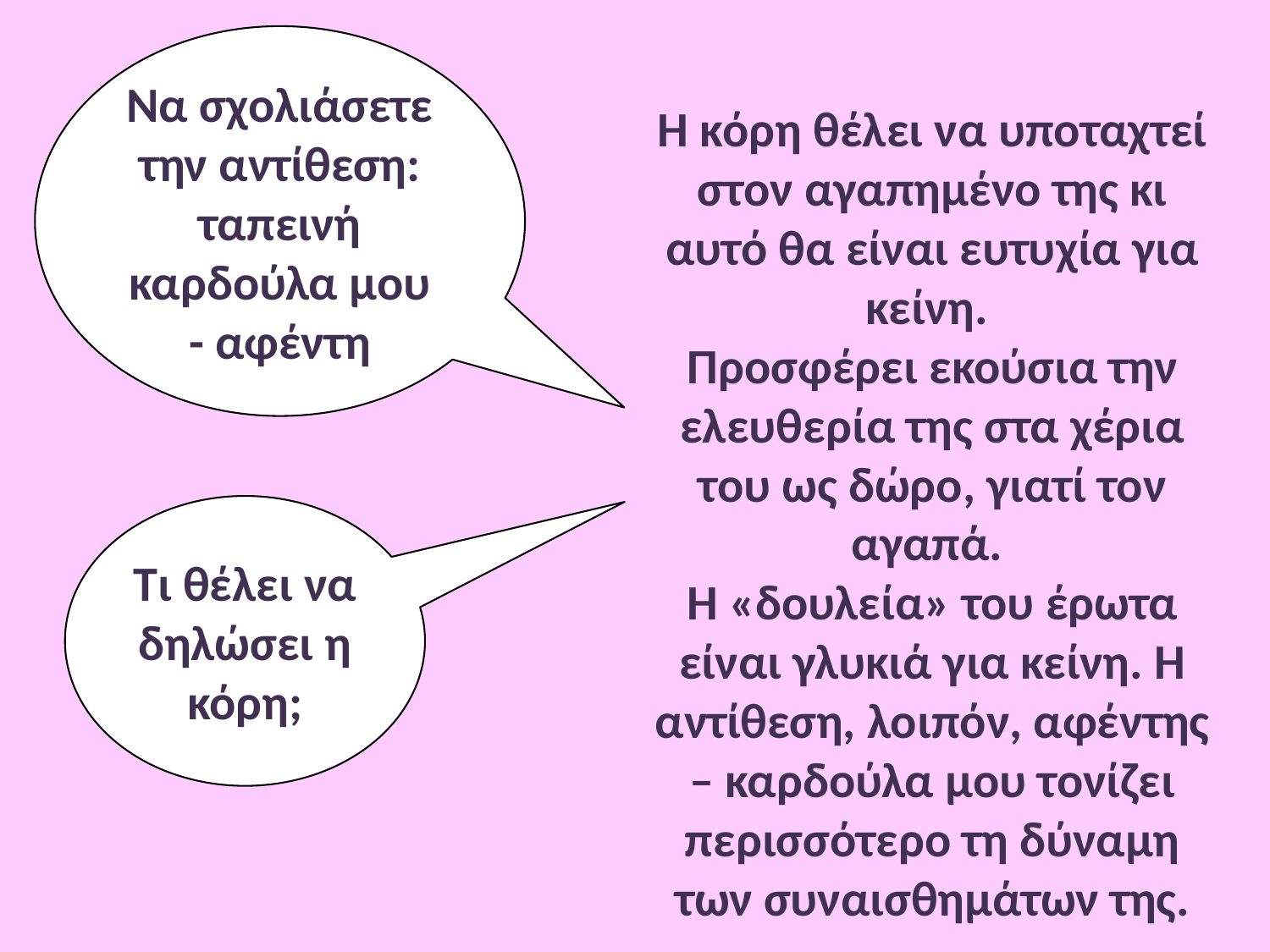

Η κόρη θέλει να υποταχτεί στον αγαπημένο της κι αυτό θα είναι ευτυχία για κείνη.
Προσφέρει εκούσια την ελευθερία της στα χέρια του ως δώρο, γιατί τον αγαπά.
Η «δουλεία» του έρωτα είναι γλυκιά για κείνη. Η αντίθεση, λοιπόν, αφέντης – καρδούλα μου τονίζει περισσότερο τη δύναμη των συναισθημάτων της.
Να σχολιάσετε την αντίθεση: ταπεινή καρδούλα μου - αφέντη
Τι θέλει να δηλώσει η κόρη;